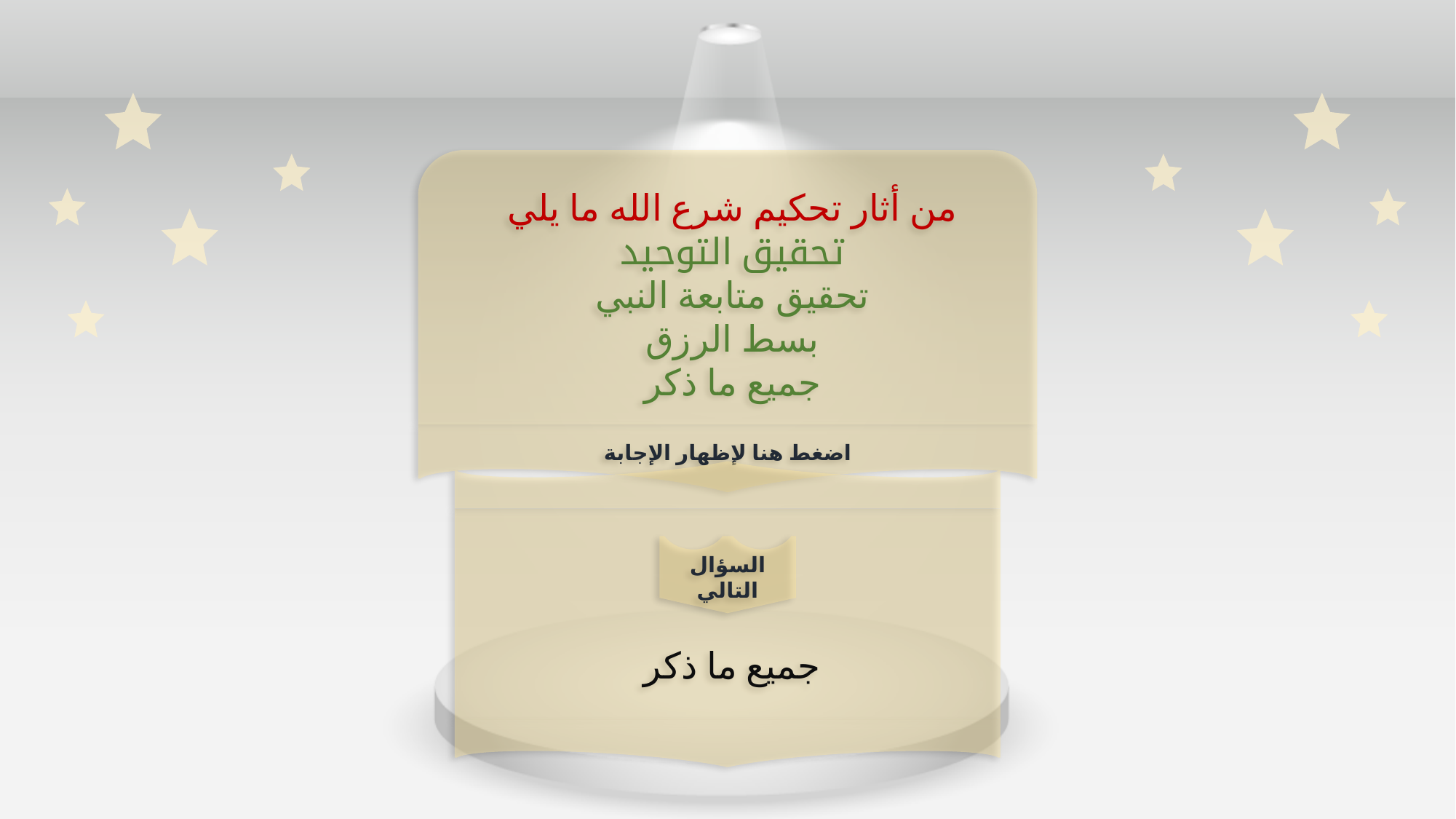

من أثار تحكيم شرع الله ما يلي
تحقيق التوحيد
تحقيق متابعة النبي
بسط الرزق
جميع ما ذكر
اضغط هنا لإظهار الإجابة

جميع ما ذكر

السؤال التالي